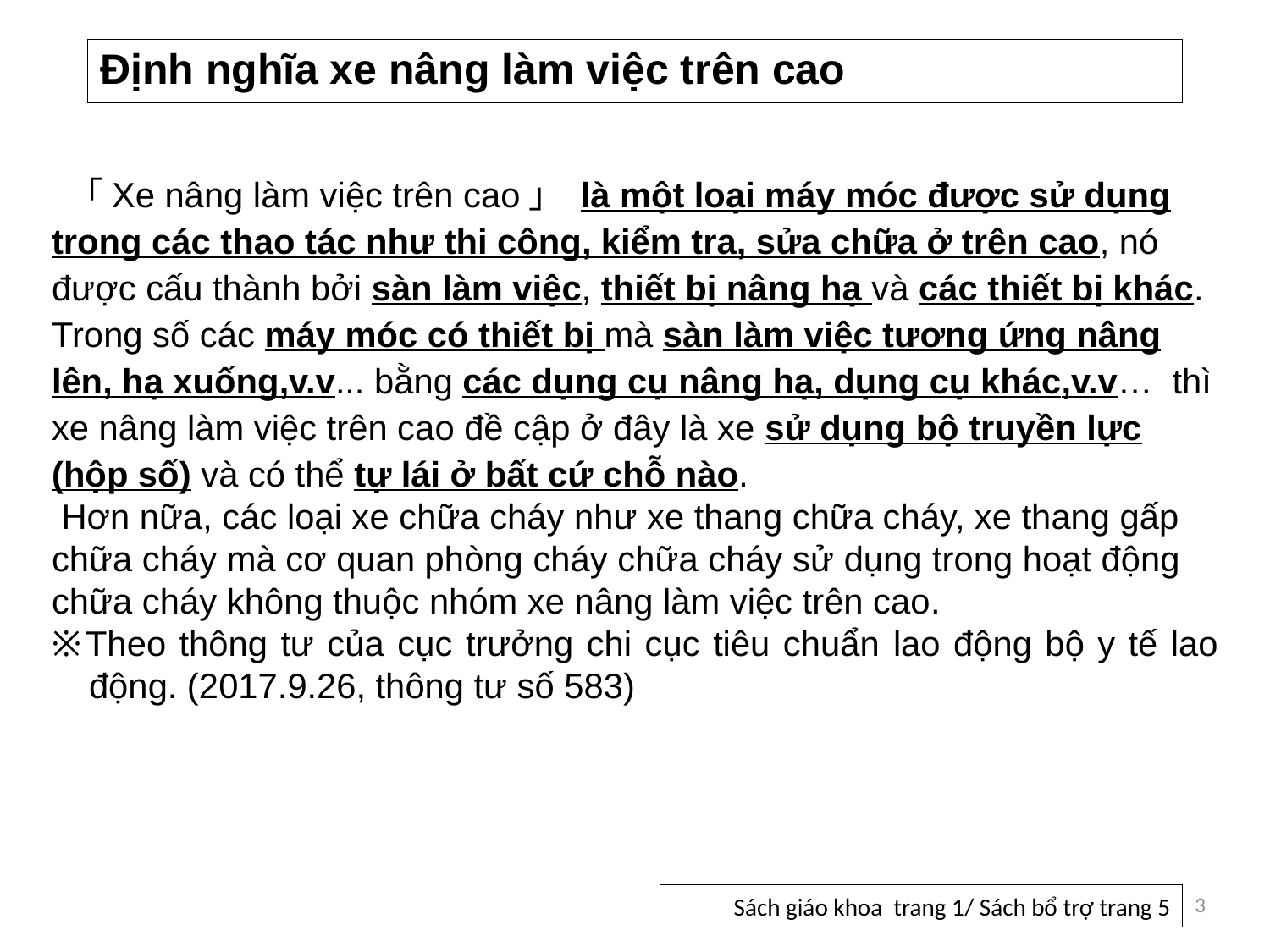

# Định nghĩa xe nâng làm việc trên cao
 「Xe nâng làm việc trên cao」 là một loại máy móc được sử dụng trong các thao tác như thi công, kiểm tra, sửa chữa ở trên cao, nó được cấu thành bởi sàn làm việc, thiết bị nâng hạ và các thiết bị khác. Trong số các máy móc có thiết bị mà sàn làm việc tương ứng nâng lên, hạ xuống,v.v... bằng các dụng cụ nâng hạ, dụng cụ khác,v.v…  thì xe nâng làm việc trên cao đề cập ở đây là xe sử dụng bộ truyền lực (hộp số) và có thể tự lái ở bất cứ chỗ nào.
 Hơn nữa, các loại xe chữa cháy như xe thang chữa cháy, xe thang gấp
chữa cháy mà cơ quan phòng cháy chữa cháy sử dụng trong hoạt động
chữa cháy không thuộc nhóm xe nâng làm việc trên cao.
※ Theo thông tư của cục trưởng chi cục tiêu chuẩn lao động bộ y tế lao động. (2017.9.26, thông tư số 583)

3
Sách giáo khoa  trang 1/ Sách bổ trợ trang 5